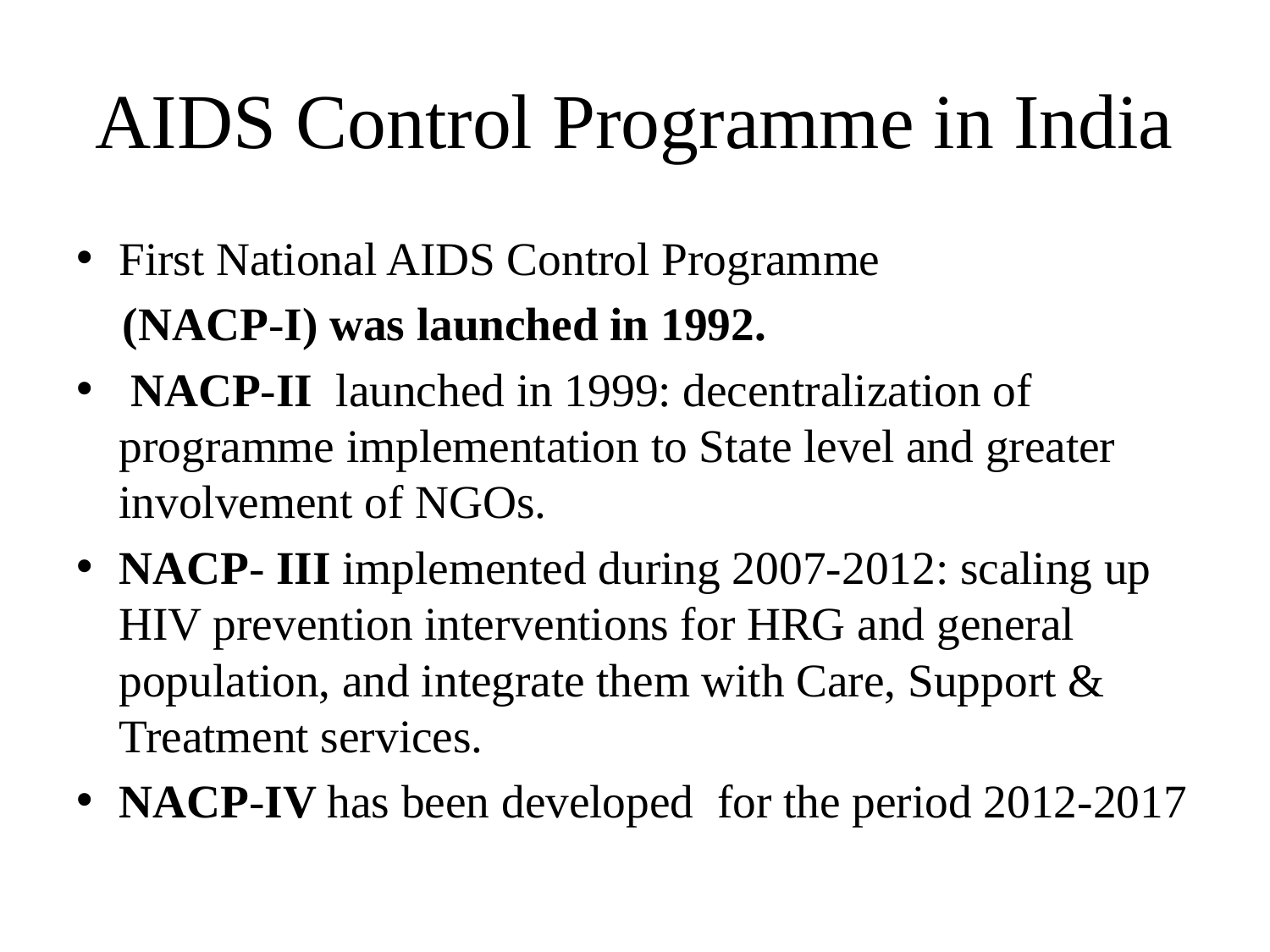

# AIDS Control Programme in India
First National AIDS Control Programme
    (NACP-I) was launched in 1992.
 NACP-II  launched in 1999: decentralization of programme implementation to State level and greater involvement of NGOs.
NACP- III implemented during 2007-2012: scaling up HIV prevention interventions for HRG and general population, and integrate them with Care, Support & Treatment services.
NACP-IV has been developed  for the period 2012-2017